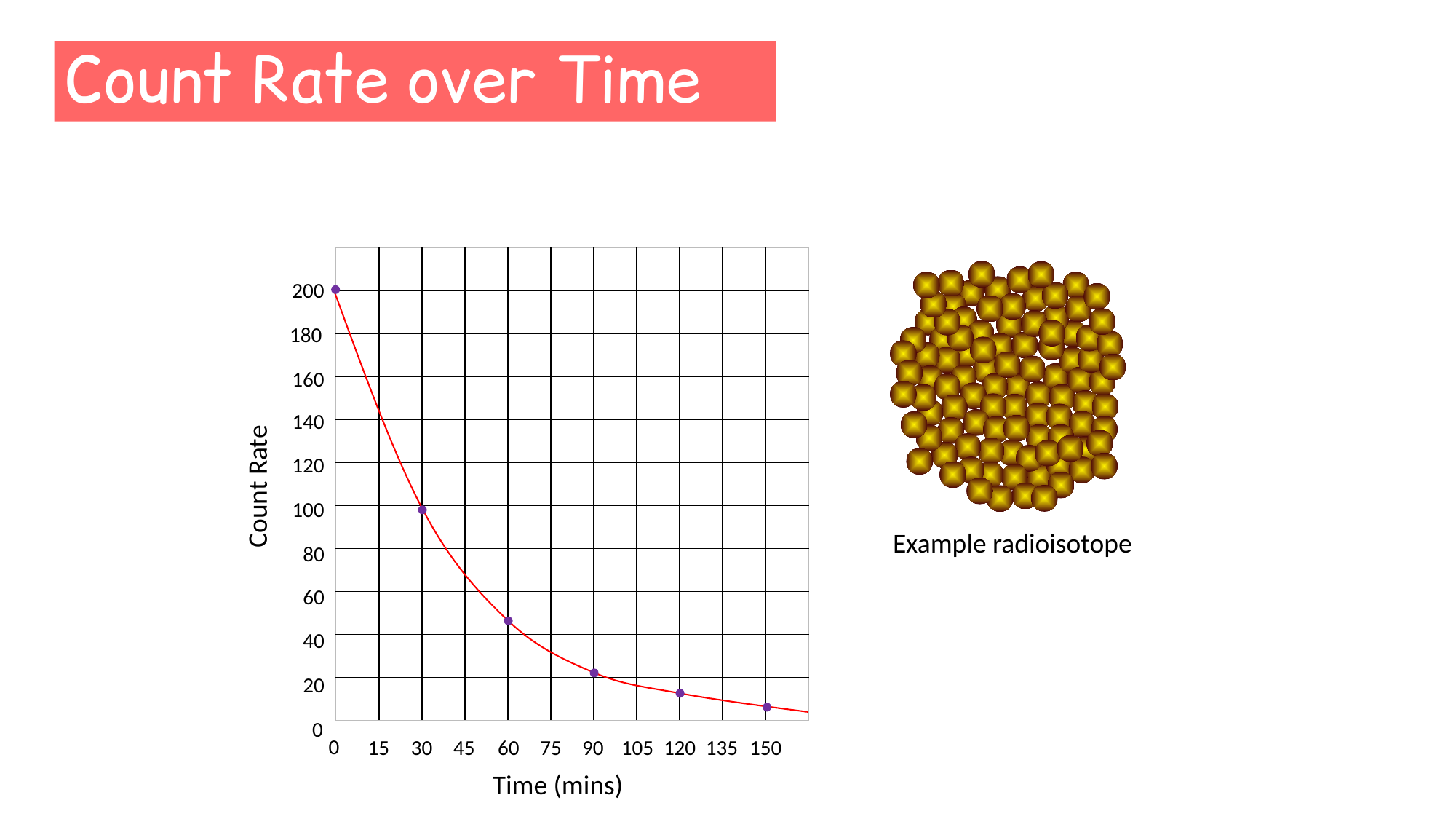

Count Rate over Time
|  |  |  |  |  |  |  |  |  |  |  |
| --- | --- | --- | --- | --- | --- | --- | --- | --- | --- | --- |
|  |  |  |  |  |  |  |  |  |  |  |
|  |  |  |  |  |  |  |  |  |  |  |
|  |  |  |  |  |  |  |  |  |  |  |
|  |  |  |  |  |  |  |  |  |  |  |
|  |  |  |  |  |  |  |  |  |  |  |
|  |  |  |  |  |  |  |  |  |  |  |
|  |  |  |  |  |  |  |  |  |  |  |
|  |  |  |  |  |  |  |  |  |  |  |
|  |  |  |  |  |  |  |  |  |  |  |
|  |  |  |  |  |  |  |  |  |  |  |

200

180

160

140

120

Count Rate

100

Example radioisotope
80
60

40
20

0
0
15
30
45
60
75
90
105
120
135
150
Time (mins)